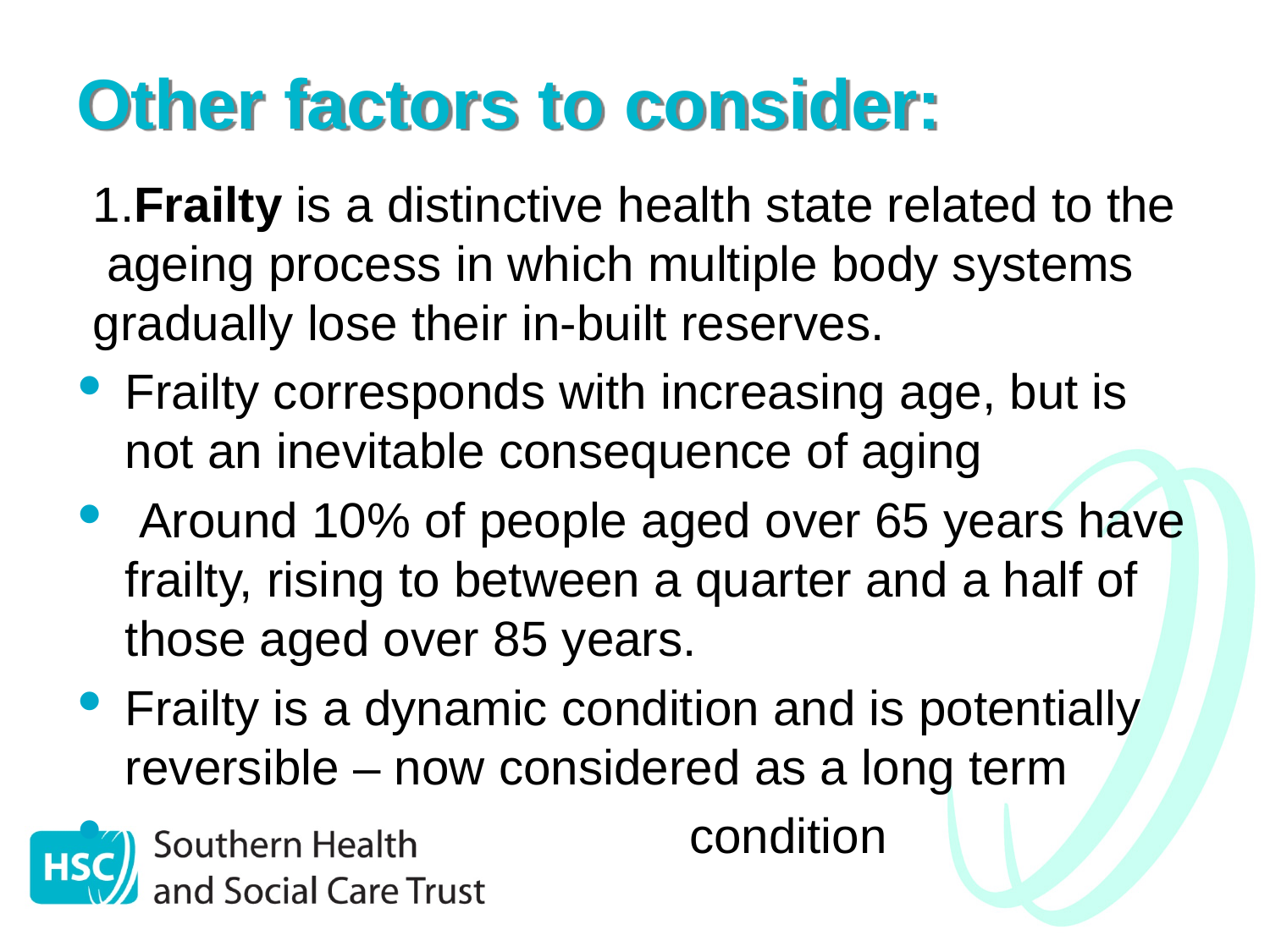

# Other factors to consider:
1.Frailty is a distinctive health state related to the   ageing process in which multiple body systems gradually lose their in-built reserves.
Frailty corresponds with increasing age, but is not an inevitable consequence of aging
 Around 10% of people aged over 65 years have frailty, rising to between a quarter and a half of those aged over 85 years.
Frailty is a dynamic condition and is potentially reversible – now considered as a long term
                                         condition